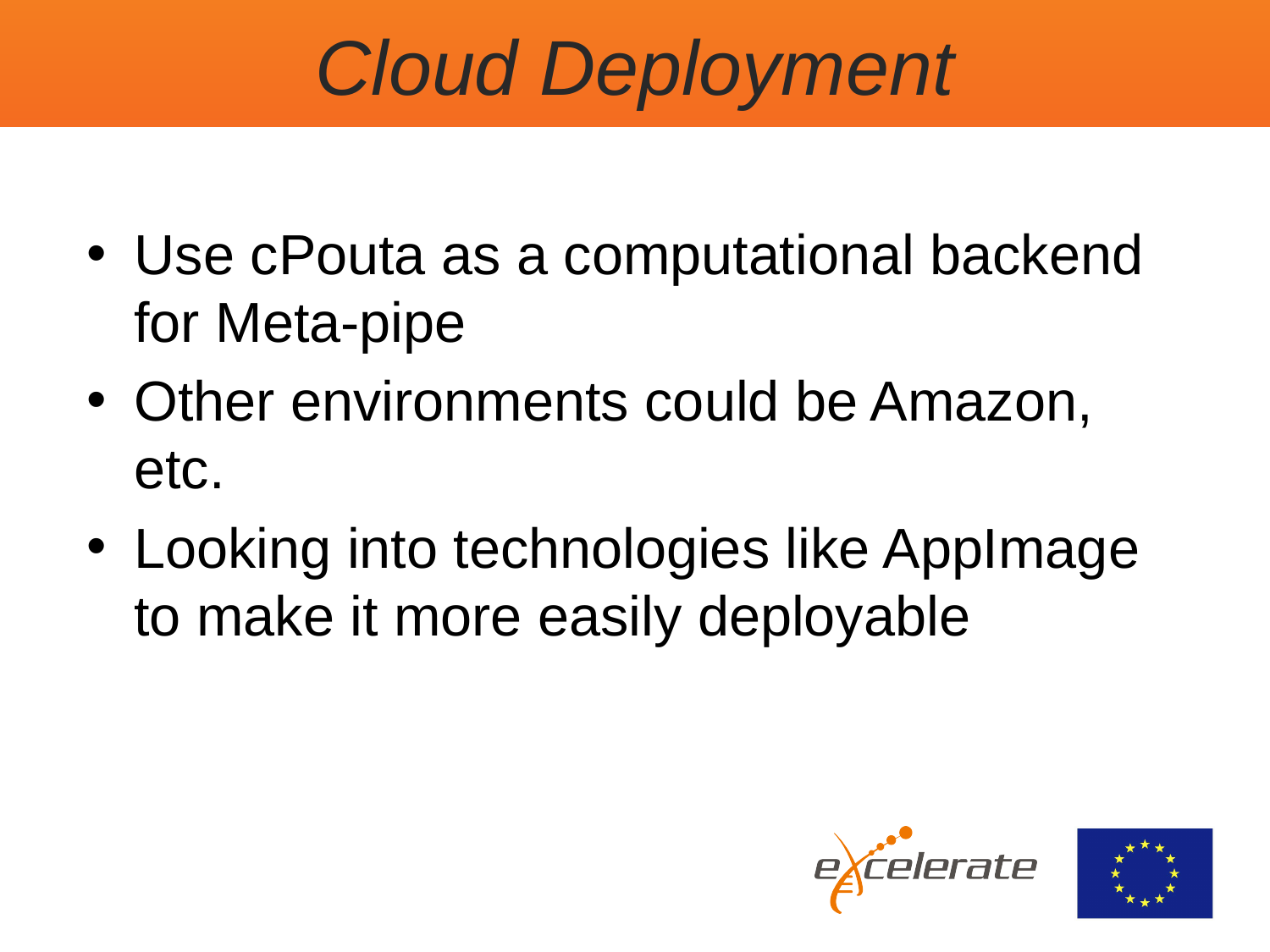

# Cloud Deployment
Use cPouta as a computational backend for Meta-pipe
Other environments could be Amazon, etc.
Looking into technologies like AppImage to make it more easily deployable